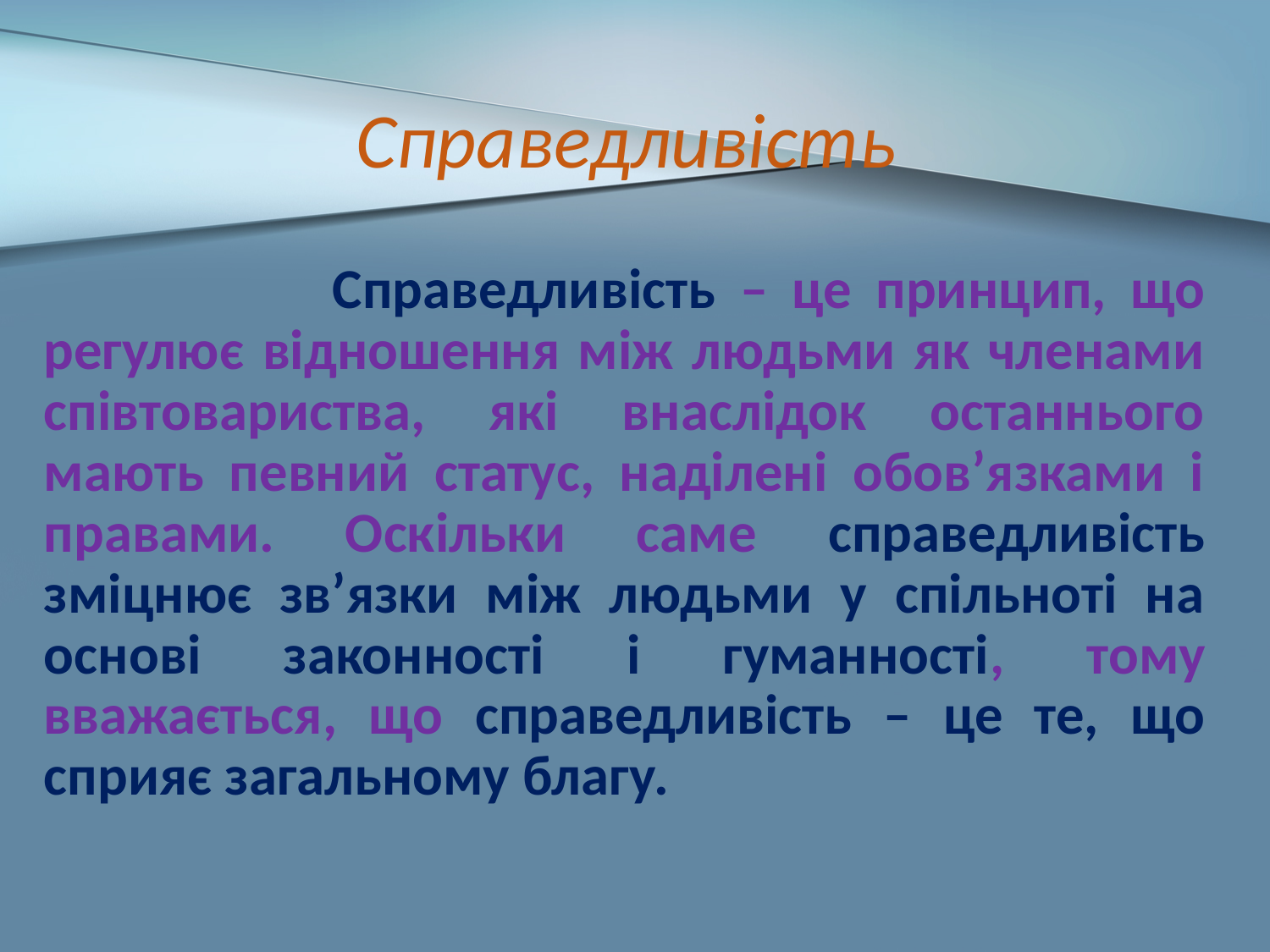

# Справедливість
            Справедливість – це принцип, що регулює відношення між людьми як членами співтовариства, які внаслідок останнього мають певний статус, наділені обов’язками і правами. Оскільки саме справедливість зміцнює зв’язки між людьми у спільноті на основі законності і гуманності, тому вважається, що справедливість – це те, що сприяє загальному благу.